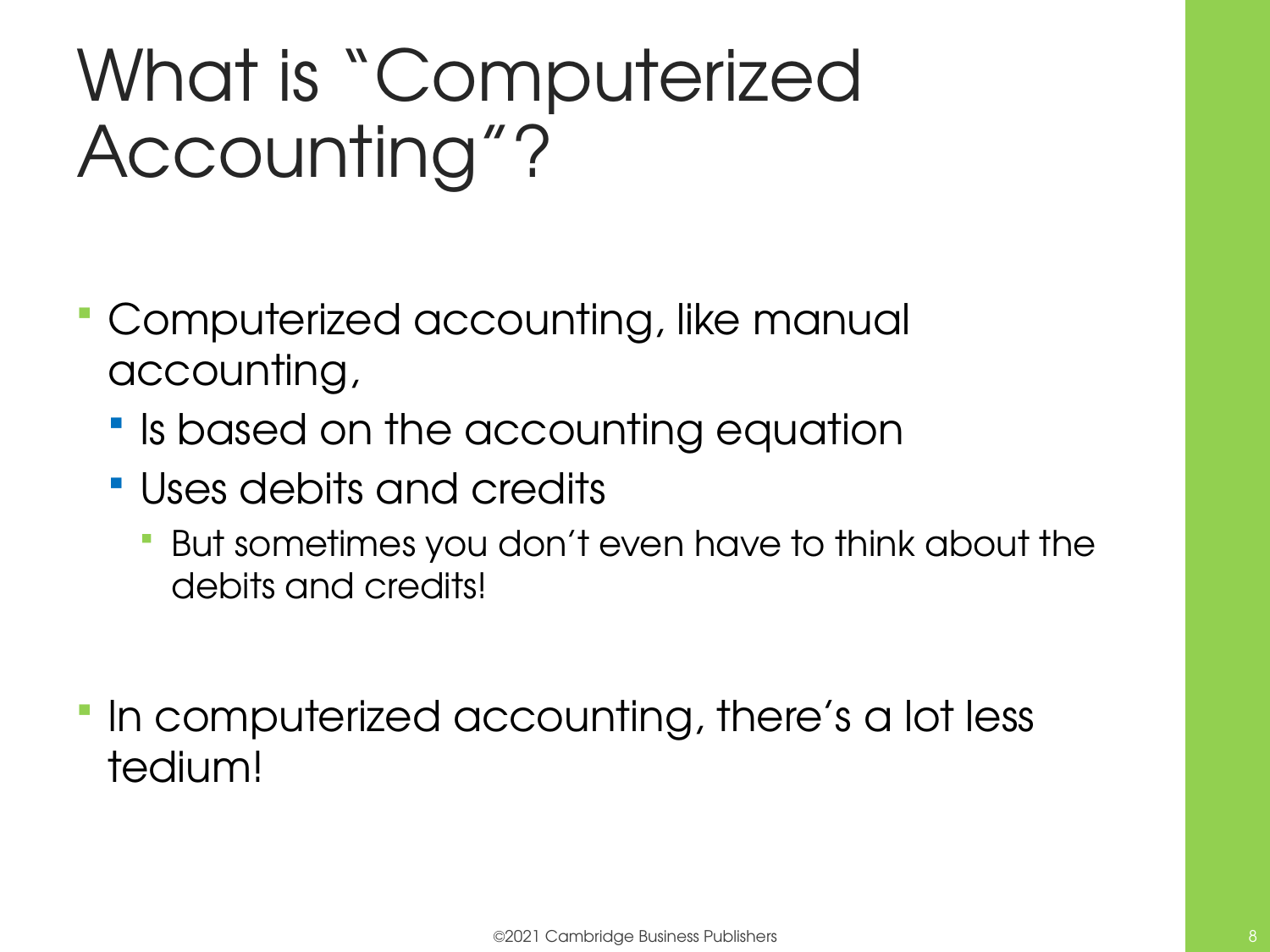

# What is “Computerized Accounting”?
Computerized accounting, like manual accounting,
Is based on the accounting equation
Uses debits and credits
But sometimes you don’t even have to think about the debits and credits!

In computerized accounting, there’s a lot less tedium!
8
©2021 Cambridge Business Publishers